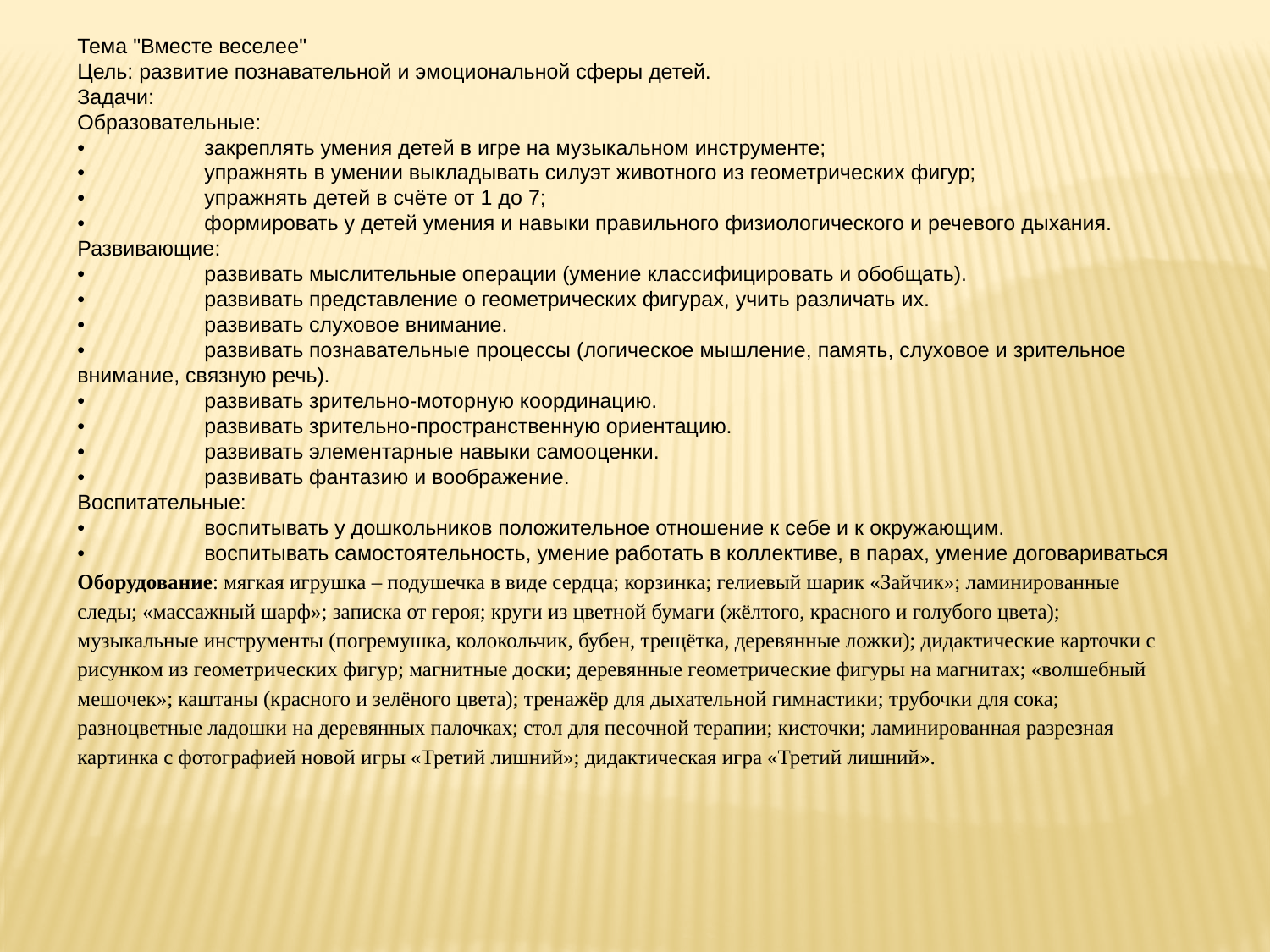

Тема "Вместе веселее"
Цель: развитие познавательной и эмоциональной сферы детей.
Задачи:
Образовательные:
•	закреплять умения детей в игре на музыкальном инструменте;
•	упражнять в умении выкладывать силуэт животного из геометрических фигур;
•	упражнять детей в счёте от 1 до 7;
•	формировать у детей умения и навыки правильного физиологического и речевого дыхания.
Развивающие:
•	развивать мыслительные операции (умение классифицировать и обобщать).
•	развивать представление о геометрических фигурах, учить различать их.
•	развивать слуховое внимание.
•	развивать познавательные процессы (логическое мышление, память, слуховое и зрительное внимание, связную речь).
•	развивать зрительно-моторную координацию.
•	развивать зрительно-пространственную ориентацию.
•	развивать элементарные навыки самооценки.
•	развивать фантазию и воображение.
Воспитательные:
•	воспитывать у дошкольников положительное отношение к себе и к окружающим.
•	воспитывать самостоятельность, умение работать в коллективе, в парах, умение договариваться
Оборудование: мягкая игрушка – подушечка в виде сердца; корзинка; гелиевый шарик «Зайчик»; ламинированные следы; «массажный шарф»; записка от героя; круги из цветной бумаги (жёлтого, красного и голубого цвета); музыкальные инструменты (погремушка, колокольчик, бубен, трещётка, деревянные ложки); дидактические карточки с рисунком из геометрических фигур; магнитные доски; деревянные геометрические фигуры на магнитах; «волшебный мешочек»; каштаны (красного и зелёного цвета); тренажёр для дыхательной гимнастики; трубочки для сока; разноцветные ладошки на деревянных палочках; стол для песочной терапии; кисточки; ламинированная разрезная картинка с фотографией новой игры «Третий лишний»; дидактическая игра «Третий лишний».